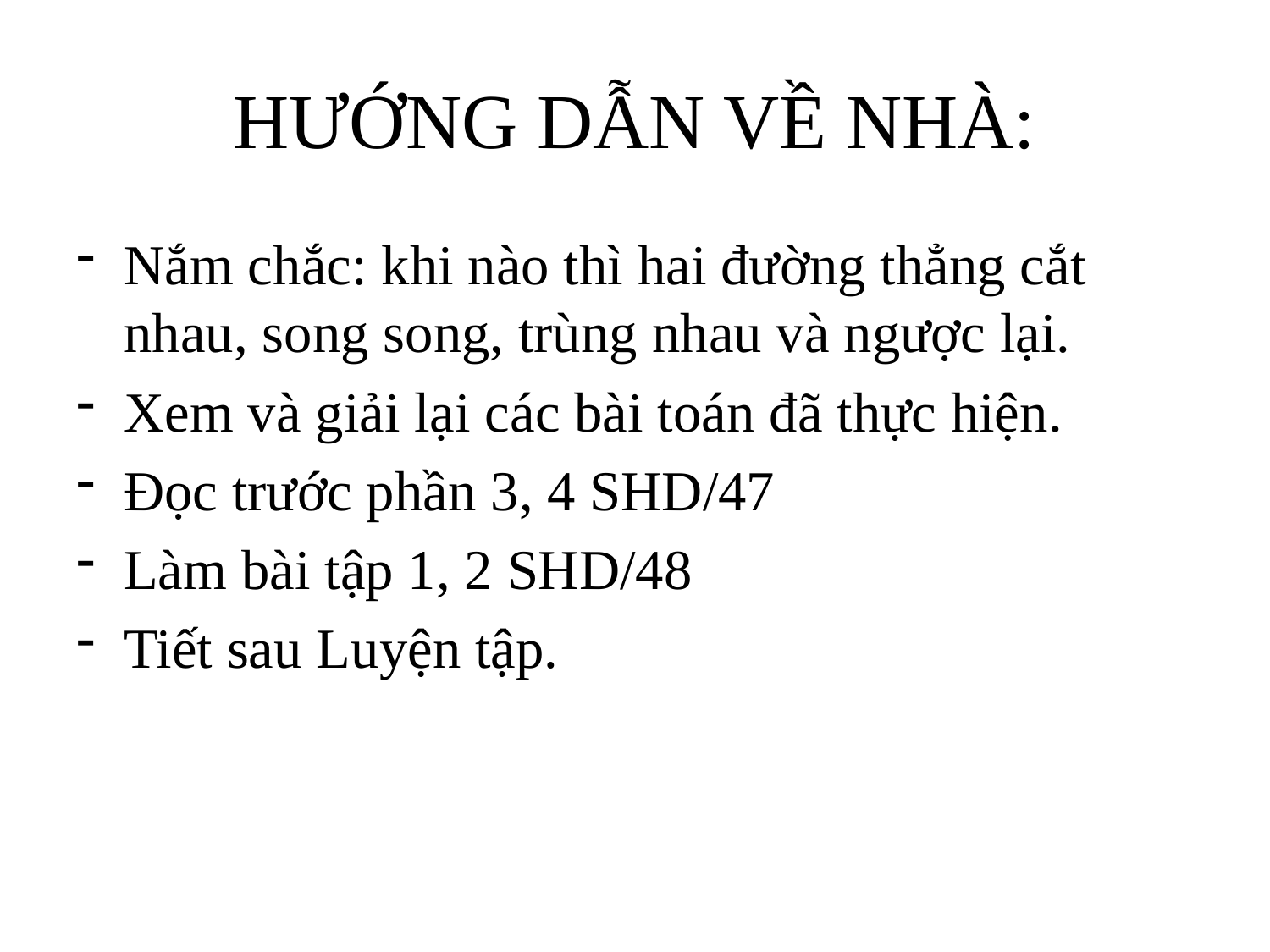

# HƯỚNG DẪN VỀ NHÀ:
Nắm chắc: khi nào thì hai đường thẳng cắt nhau, song song, trùng nhau và ngược lại.
Xem và giải lại các bài toán đã thực hiện.
Đọc trước phần 3, 4 SHD/47
Làm bài tập 1, 2 SHD/48
Tiết sau Luyện tập.